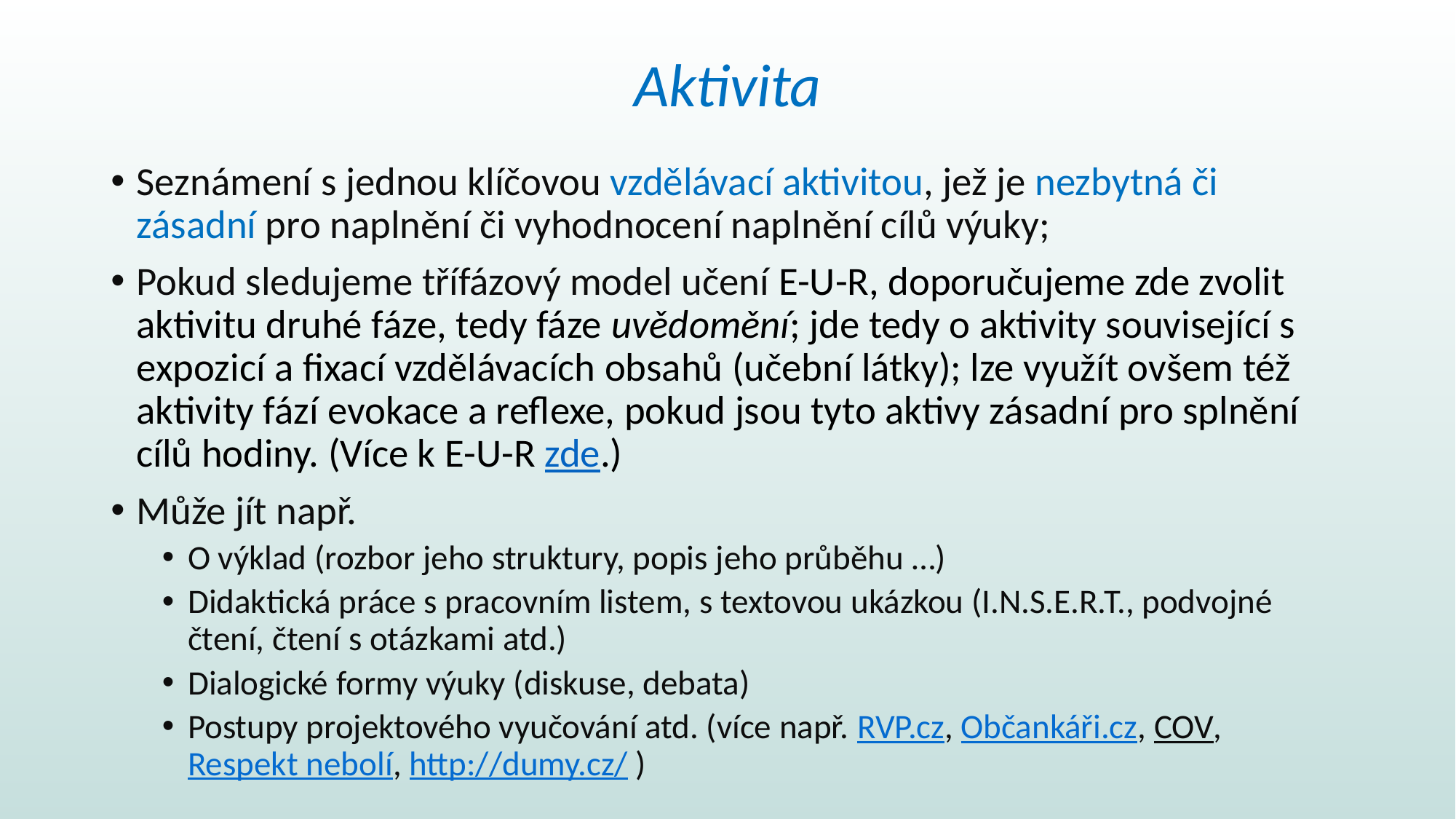

# Aktivita
Seznámení s jednou klíčovou vzdělávací aktivitou, jež je nezbytná či zásadní pro naplnění či vyhodnocení naplnění cílů výuky;
Pokud sledujeme třífázový model učení E-U-R, doporučujeme zde zvolit aktivitu druhé fáze, tedy fáze uvědomění; jde tedy o aktivity související s expozicí a fixací vzdělávacích obsahů (učební látky); lze využít ovšem též aktivity fází evokace a reflexe, pokud jsou tyto aktivy zásadní pro splnění cílů hodiny. (Více k E-U-R zde.)
Může jít např.
O výklad (rozbor jeho struktury, popis jeho průběhu …)
Didaktická práce s pracovním listem, s textovou ukázkou (I.N.S.E.R.T., podvojné čtení, čtení s otázkami atd.)
Dialogické formy výuky (diskuse, debata)
Postupy projektového vyučování atd. (více např. RVP.cz, Občankáři.cz, COV, Respekt nebolí, http://dumy.cz/ )